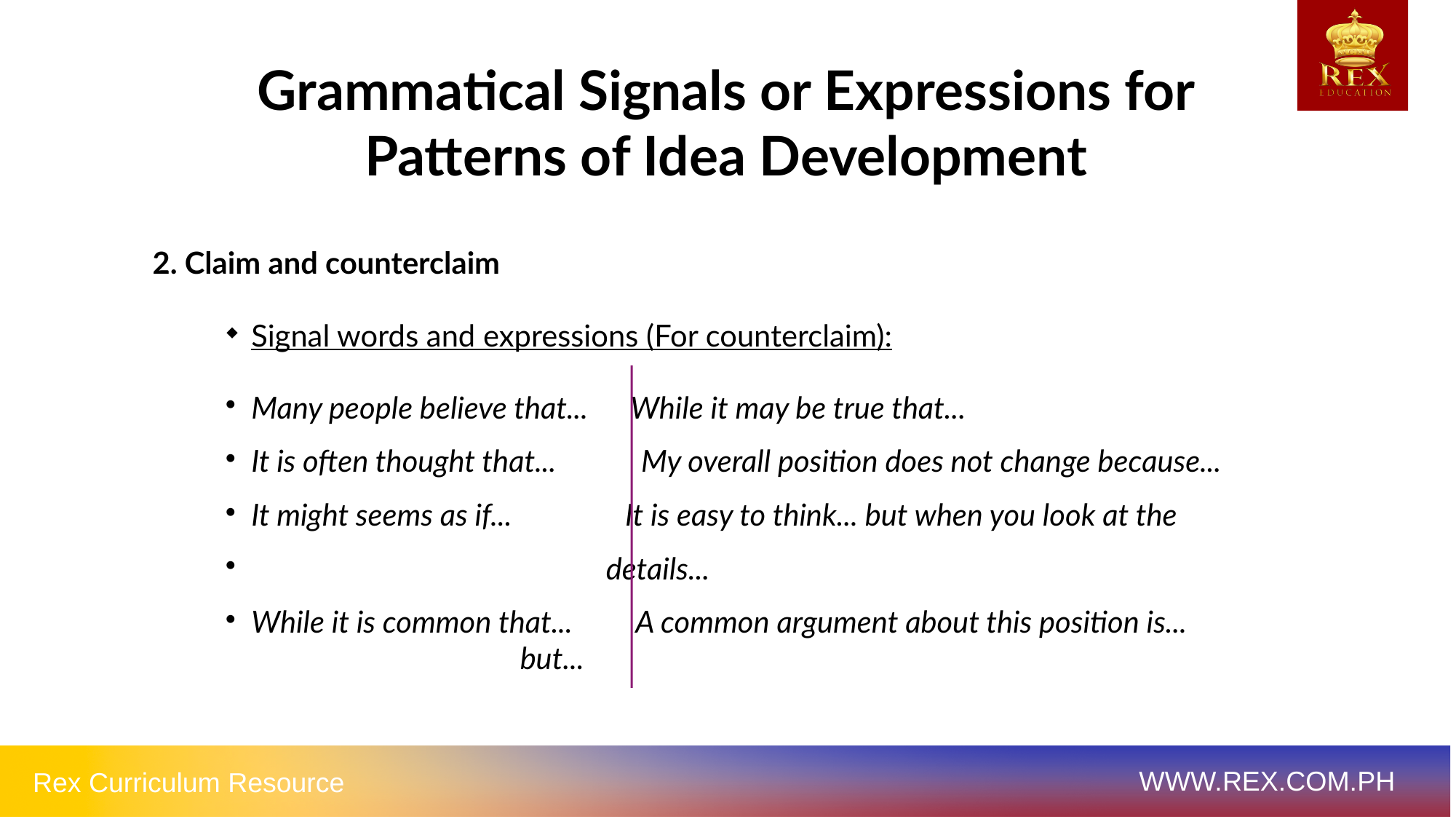

Grammatical Signals or Expressions for Patterns of Idea Development
2. Claim and counterclaim
Signal words and expressions (For counterclaim):
Many people believe that...      While it may be true that...
It is often thought that...            My overall position does not change because...
It might seems as if...                It is easy to think... but when you look at the
                                                  details...
While it is common that...         A common argument about this position is...                                                        but...